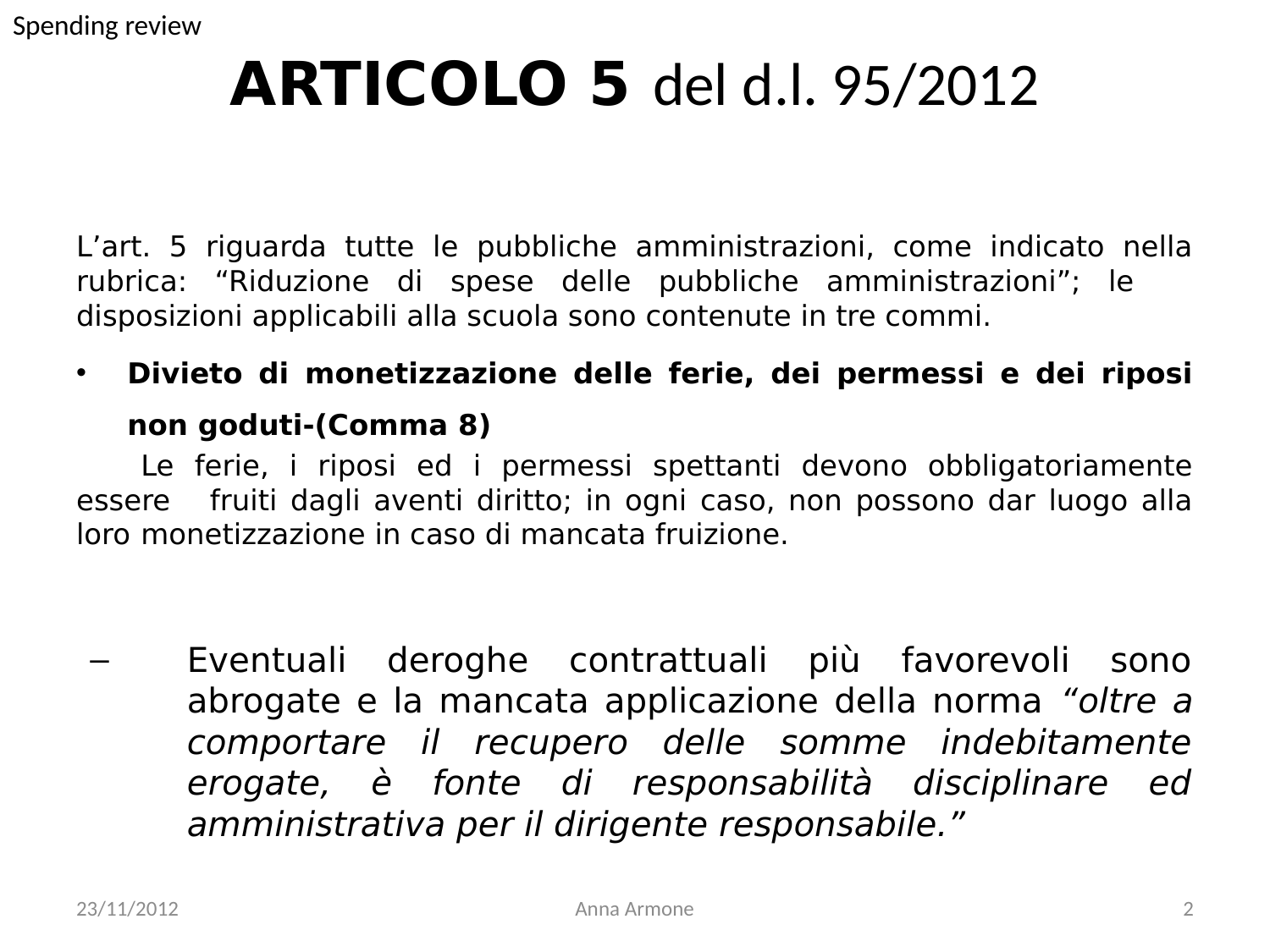

Spending review
# ARTICOLO 5 del d.l. 95/2012
L’art. 5 riguarda tutte le pubbliche amministrazioni, come indicato nella rubrica: “Riduzione di spese delle pubbliche amministrazioni”; le 	disposizioni applicabili alla scuola sono contenute in tre commi.
Divieto di monetizzazione delle ferie, dei permessi e dei riposi non goduti-(Comma 8)
	Le ferie, i riposi ed i permessi spettanti devono obbligatoriamente essere 	fruiti dagli aventi diritto; in ogni caso, non possono dar luogo alla loro 	monetizzazione in caso di mancata fruizione.

Eventuali deroghe contrattuali più favorevoli sono abrogate e la mancata applicazione della norma “oltre a comportare il recupero delle somme indebitamente erogate, è fonte di responsabilità disciplinare ed amministrativa per il dirigente responsabile.”

23/11/2012
Anna Armone
2